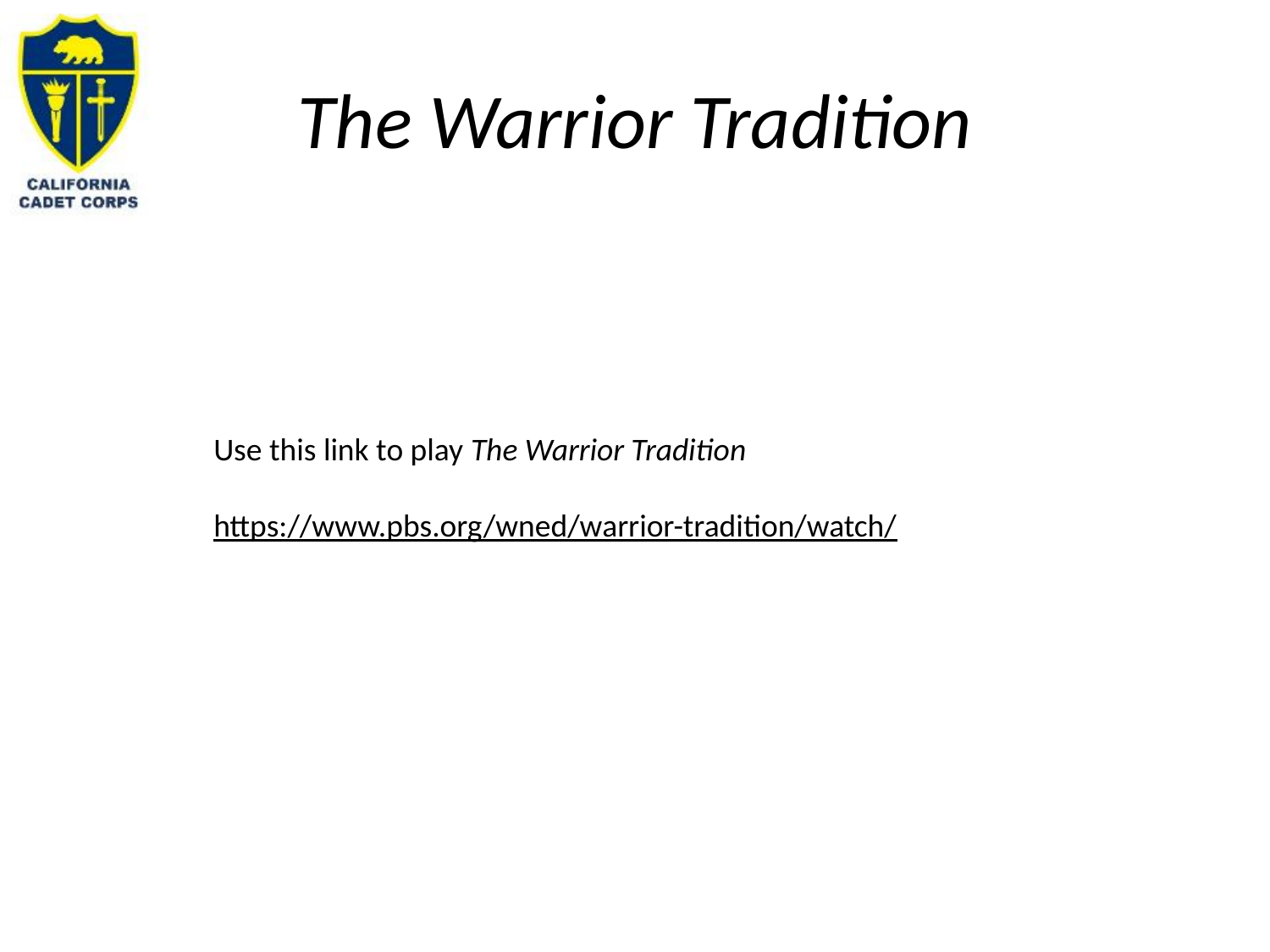

# The Warrior Tradition
Use this link to play The Warrior Tradition

https://www.pbs.org/wned/warrior-tradition/watch/